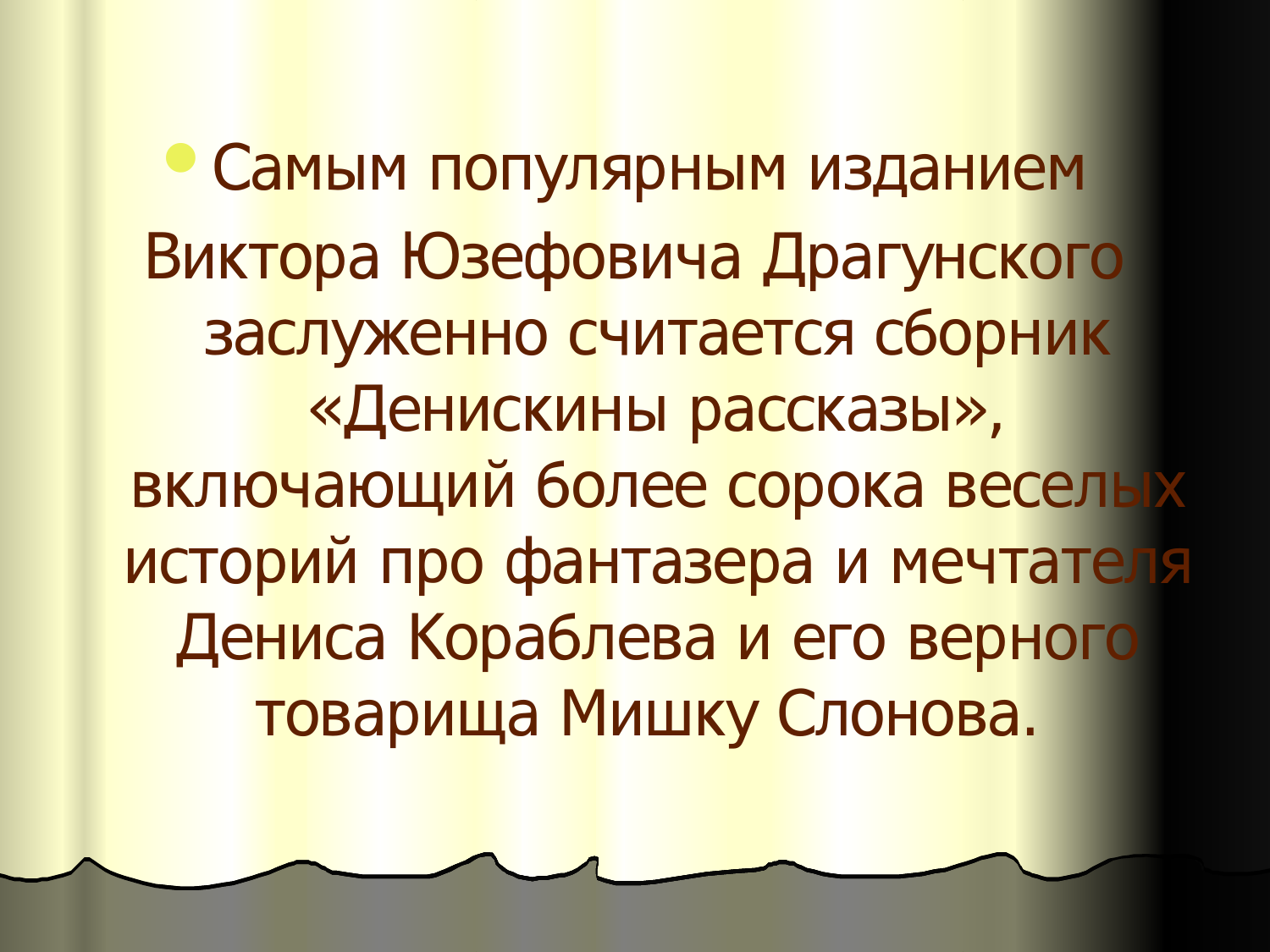

#

Самым популярным изданием
Виктора Юзефовича Драгунского заслуженно считается сборник «Денискины рассказы», включающий более сорока веселых историй про фантазера и мечтателя Дениса Кораблева и его верного товарища Мишку Слонова.